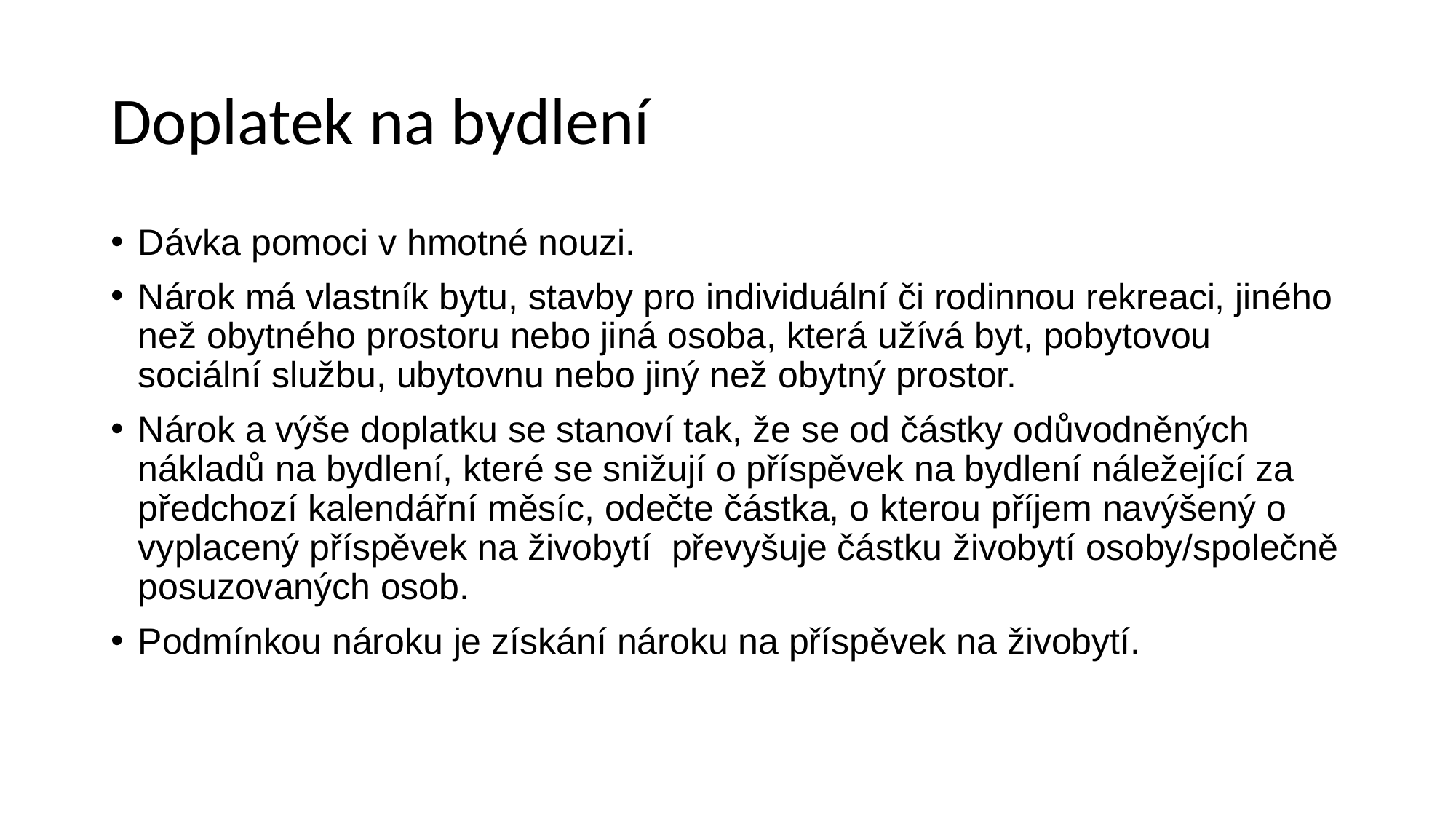

# Doplatek na bydlení
Dávka pomoci v hmotné nouzi.
Nárok má vlastník bytu, stavby pro individuální či rodinnou rekreaci, jiného než obytného prostoru nebo jiná osoba, která užívá byt, pobytovou sociální službu, ubytovnu nebo jiný než obytný prostor.
Nárok a výše doplatku se stanoví tak, že se od částky odůvodněných nákladů na bydlení, které se snižují o příspěvek na bydlení náležející za předchozí kalendářní měsíc, odečte částka, o kterou příjem navýšený o vyplacený příspěvek na živobytí  převyšuje částku živobytí osoby/společně posuzovaných osob.
Podmínkou nároku je získání nároku na příspěvek na živobytí.